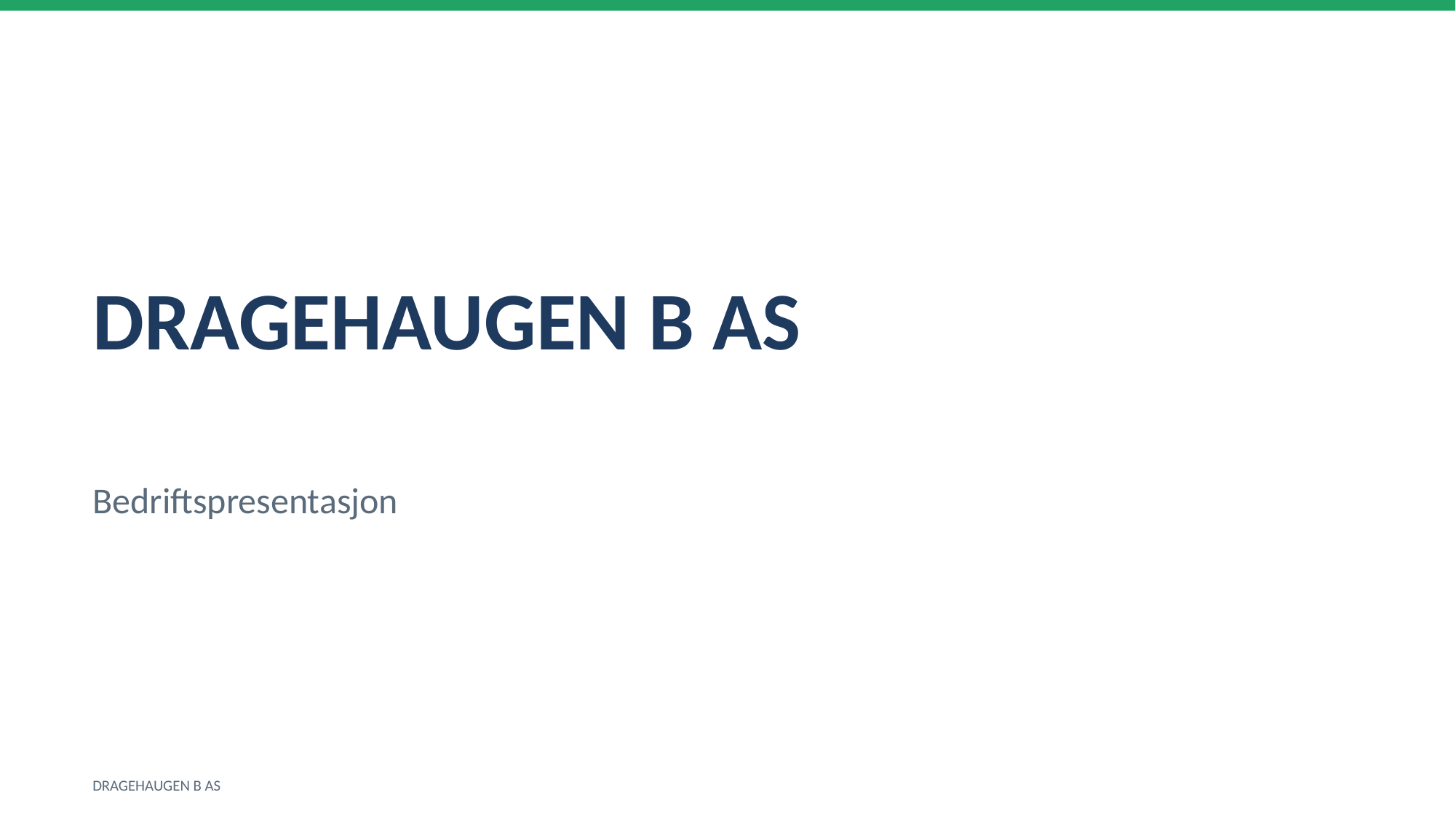

DRAGEHAUGEN B AS
Bedriftspresentasjon
DRAGEHAUGEN B AS